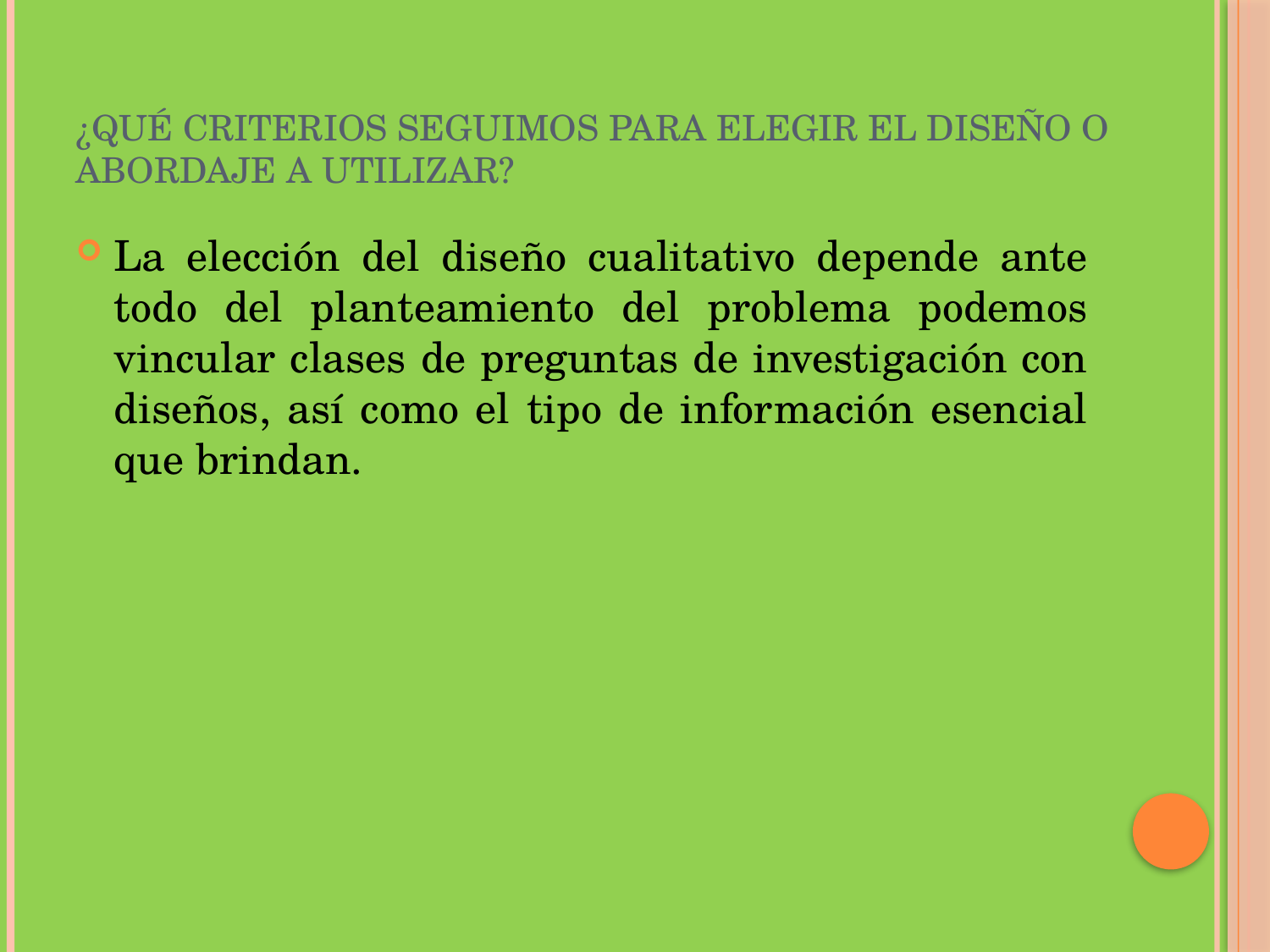

# ¿Qué criterios seguimos para elegir el diseño o abordaje a utilizar?
La elección del diseño cualitativo depende ante todo del planteamiento del problema podemos vincular clases de preguntas de investigación con diseños, así como el tipo de información esencial que brindan.